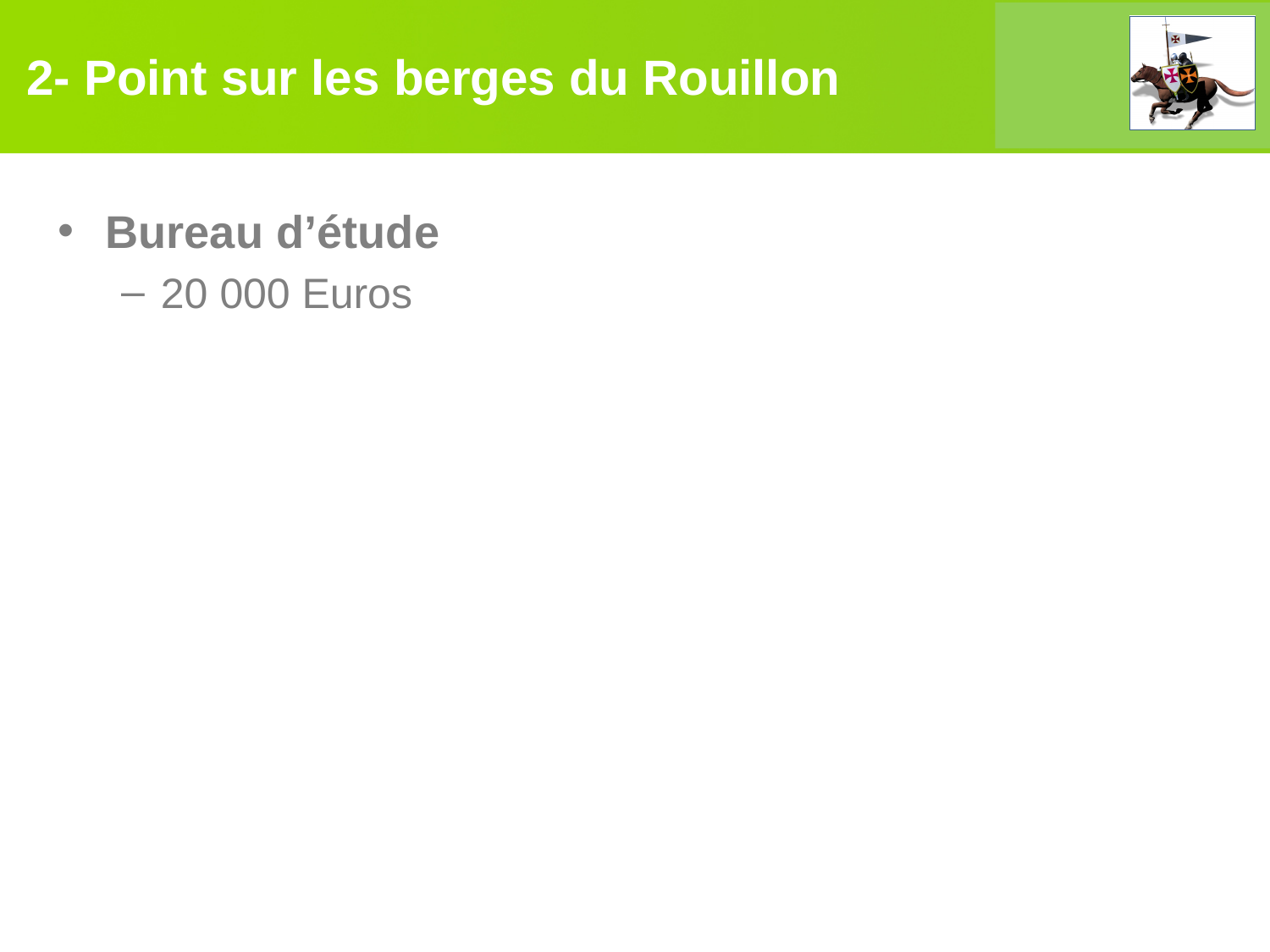

# 2- Point sur les berges du Rouillon
Bureau d’étude
20 000 Euros